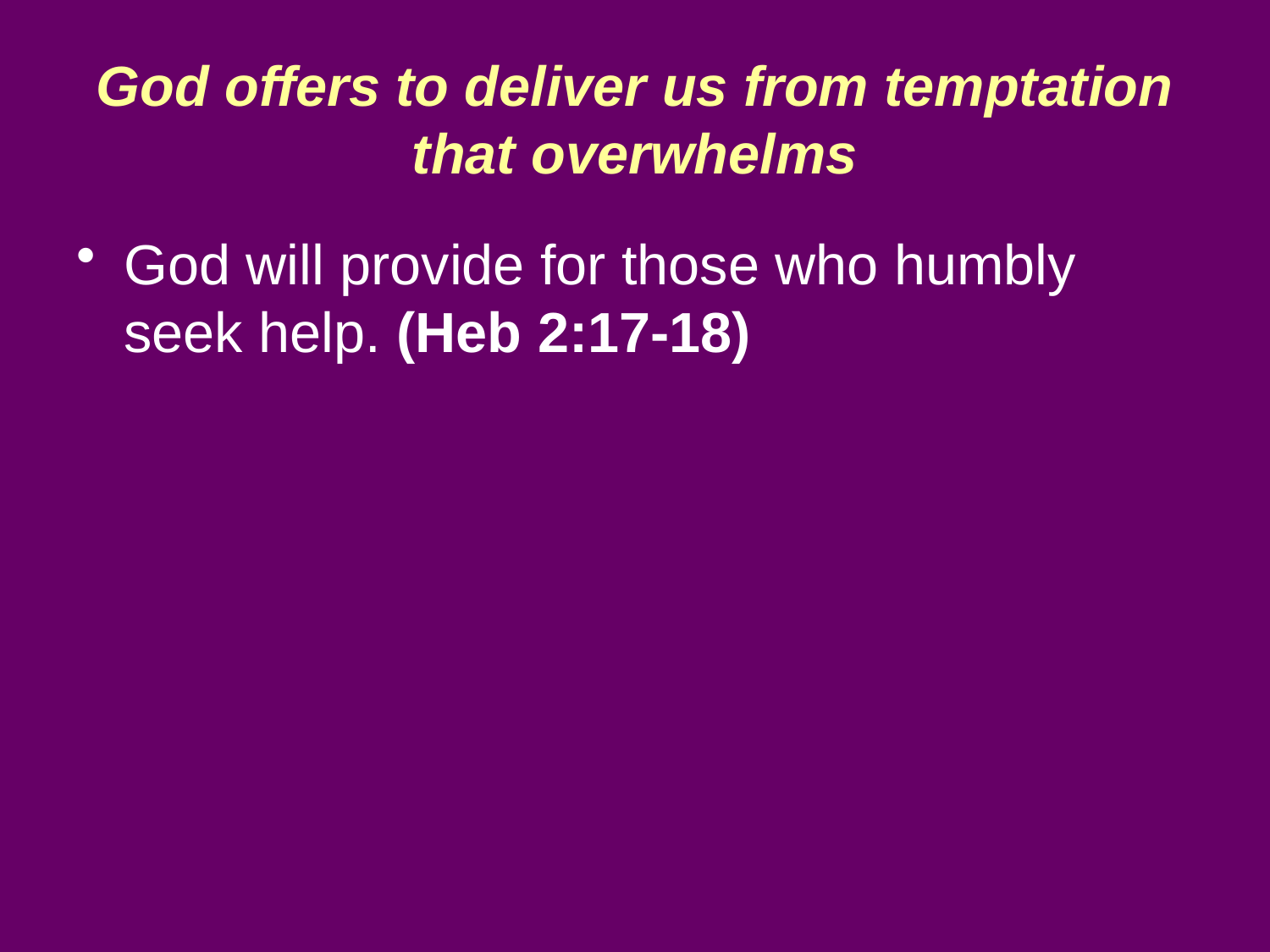

# God offers to deliver us from temptation that overwhelms
God will provide for those who humbly seek help. (Heb 2:17-18)